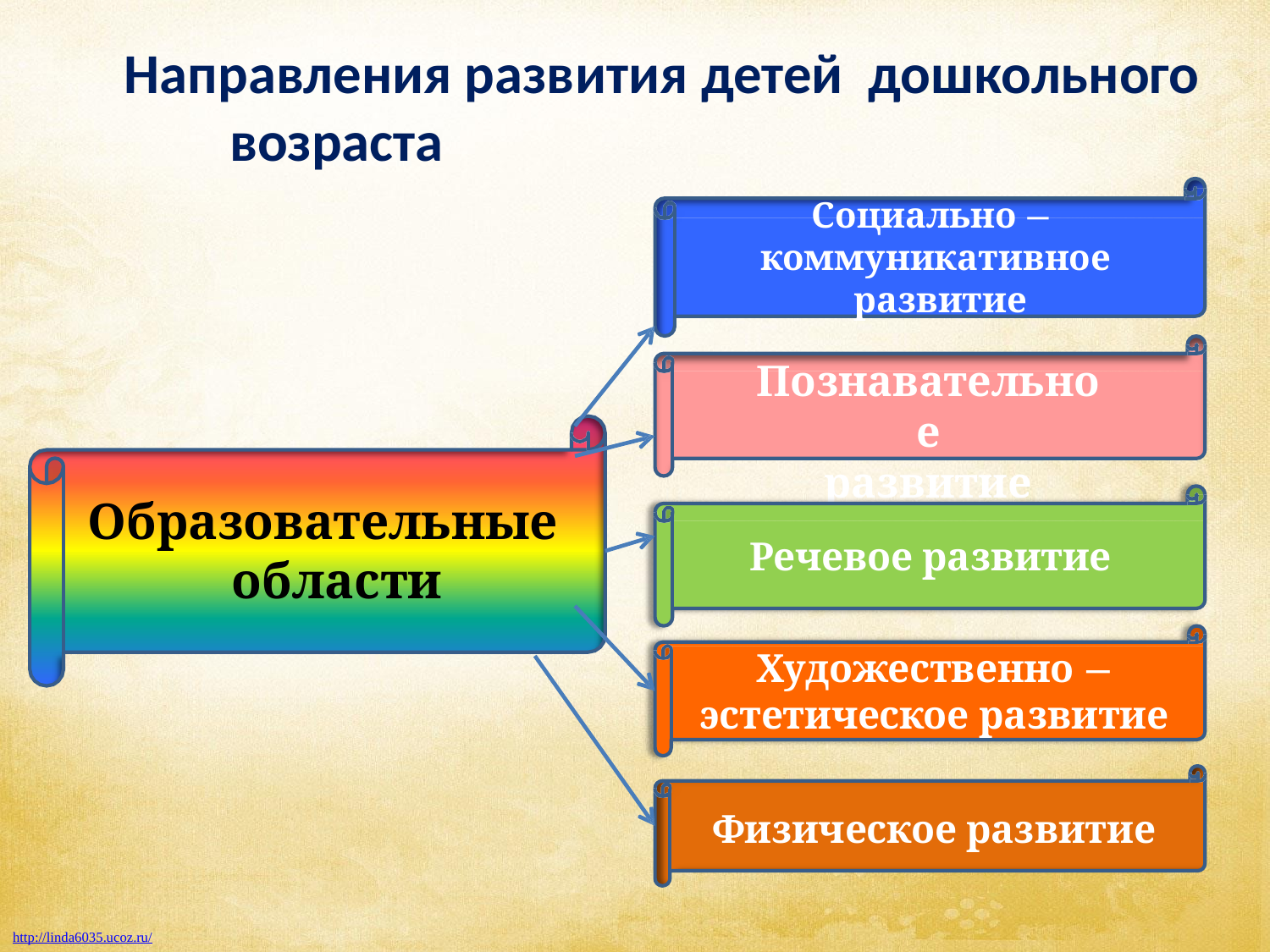

# Направления развития детей  дошкольного возраста

Социально –  коммуникативное  развитие
Познавательное
развитие

Образовательные  области

Речевое развитие

Художественно –
эстетическое развитие

Физическое развитие

http://linda6035.ucoz.ru/